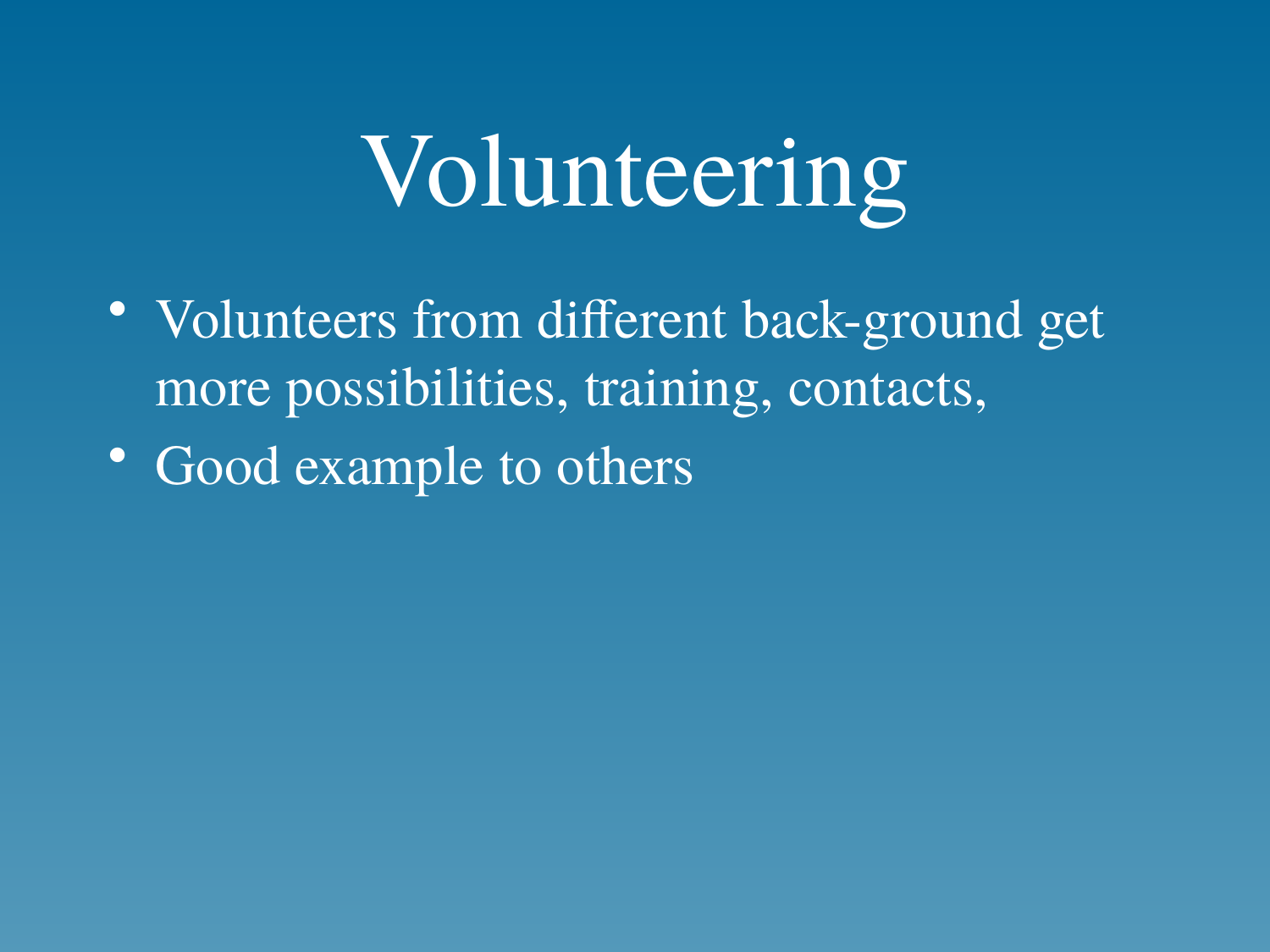

# Volunteering
Volunteers from different back-ground get more possibilities, training, contacts,
Good example to others